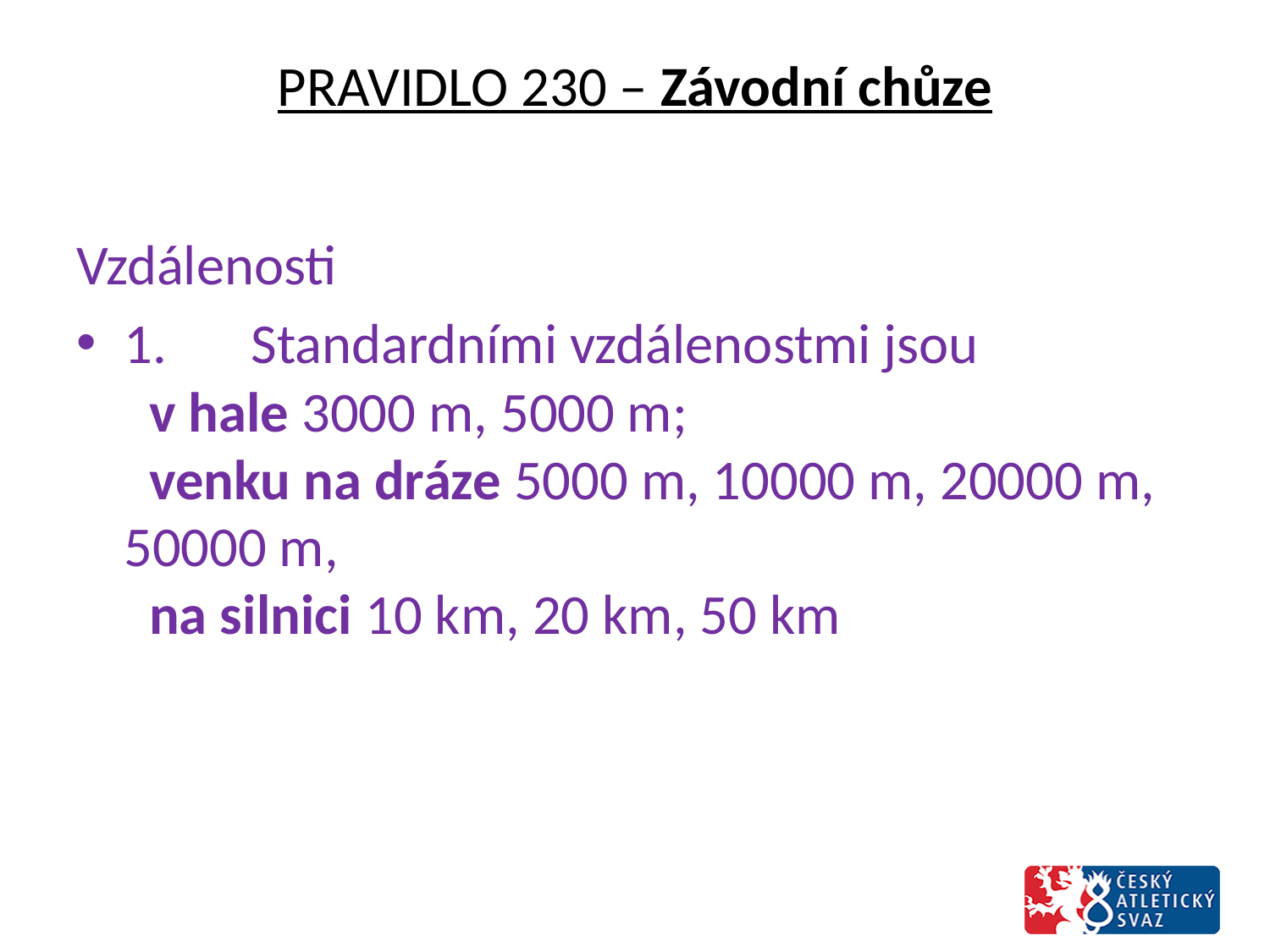

# Pravidlo 230 – Závodní chůze
Vzdálenosti
1.	Standardními vzdálenostmi jsou                   v hale 3000 m, 5000 m;                                          venku na dráze 5000 m, 10000 m, 20000 m, 50000 m,                                                                      na silnici 10 km, 20 km, 50 km